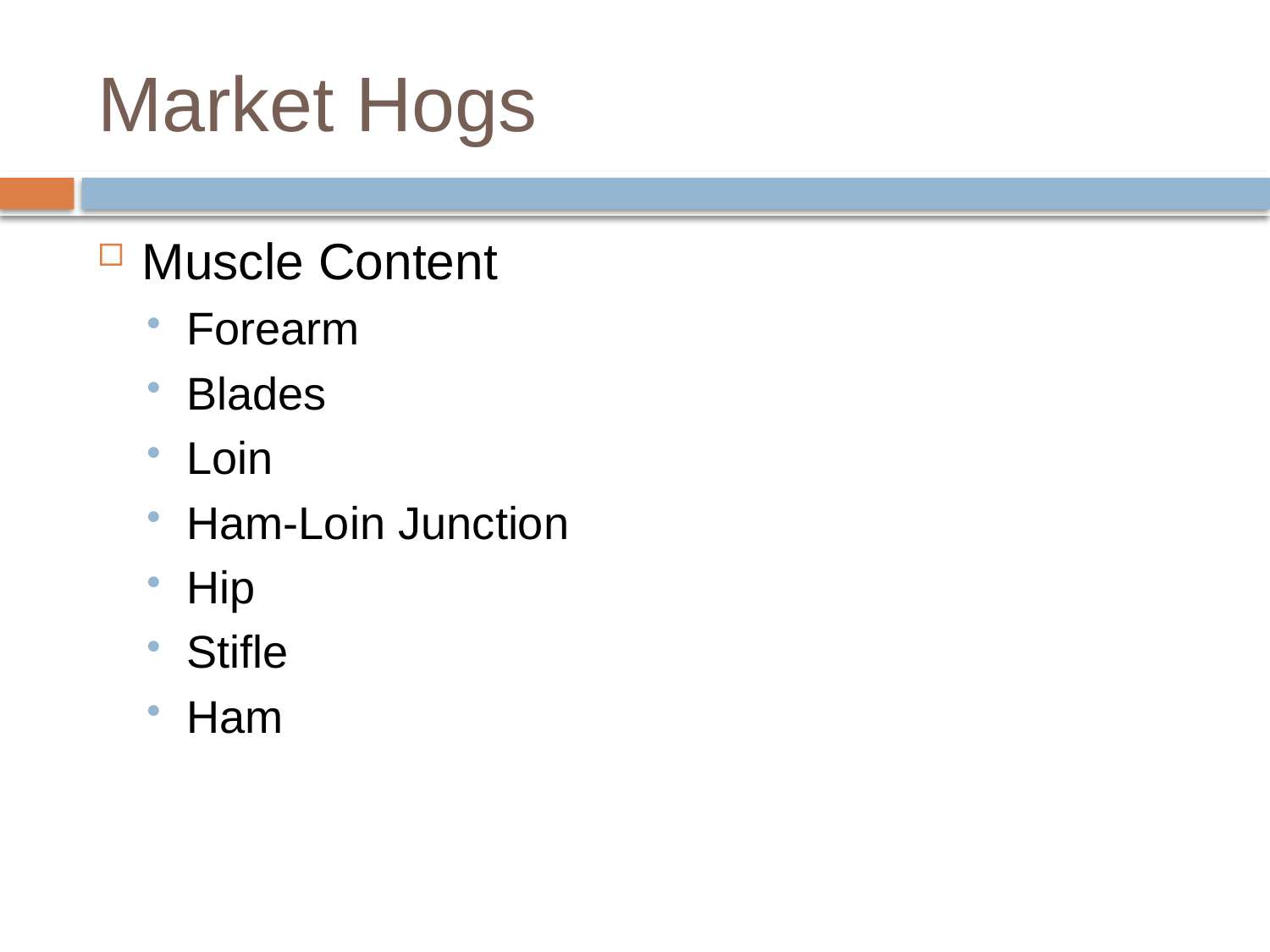

# Market Hogs
Muscle Content
Forearm
Blades
Loin
Ham-Loin Junction
Hip
Stifle
Ham